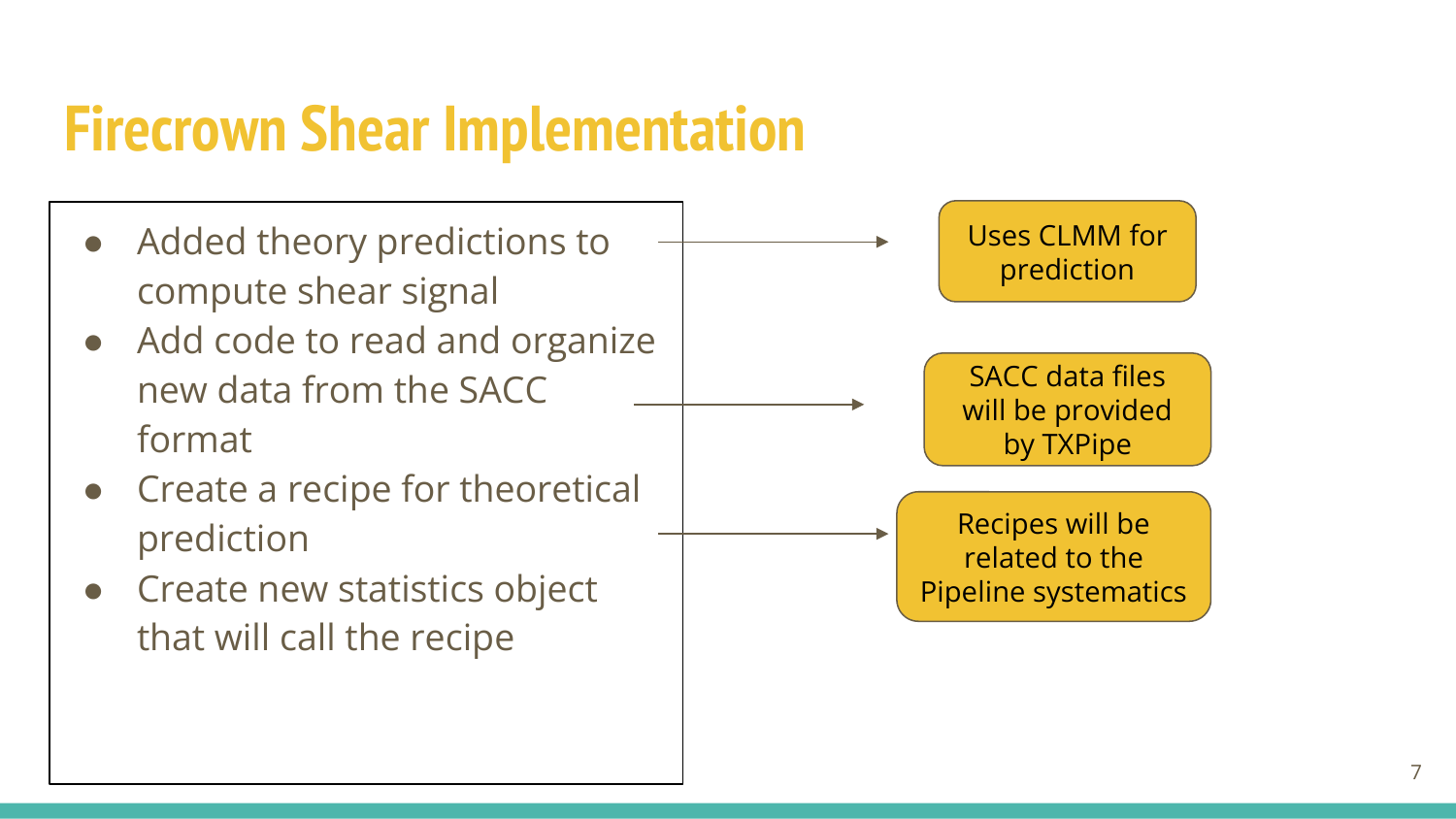

# Firecrown Shear Implementation
Uses CLMM for prediction
Added theory predictions to compute shear signal
Add code to read and organize new data from the SACC format
Create a recipe for theoretical prediction
Create new statistics object that will call the recipe

SACC data files will be provided by TXPipe
Recipes will be related to the Pipeline systematics
7